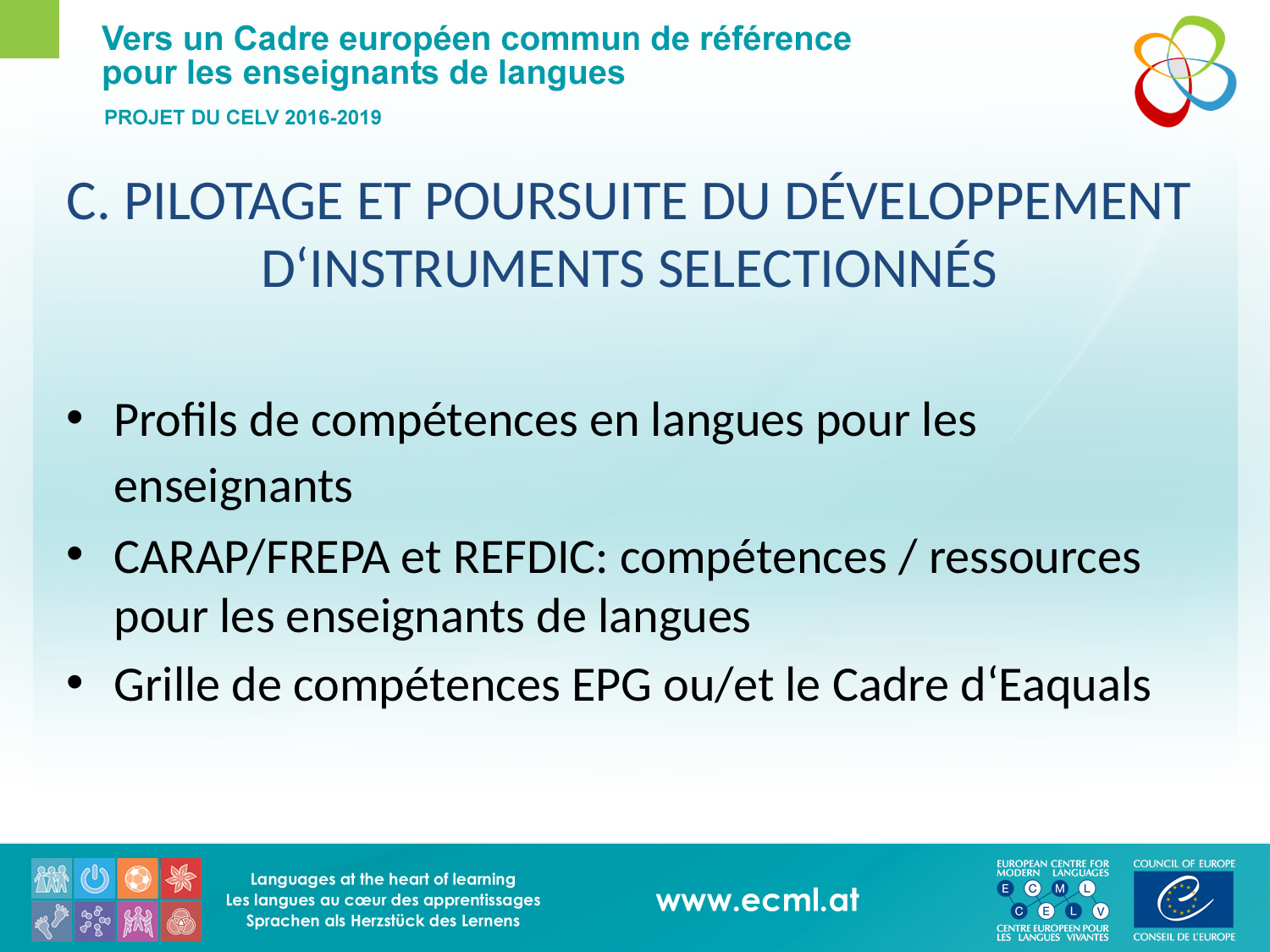

# C. PILOTAGE ET POURSUITE DU DÉVELOPPEMENT D‘INSTRUMENTS SELECTIONNÉS
Profils de compétences en langues pour les enseignants
CARAP/FREPA et REFDIC: compétences / ressources pour les enseignants de langues
Grille de compétences EPG ou/et le Cadre d‘Eaquals